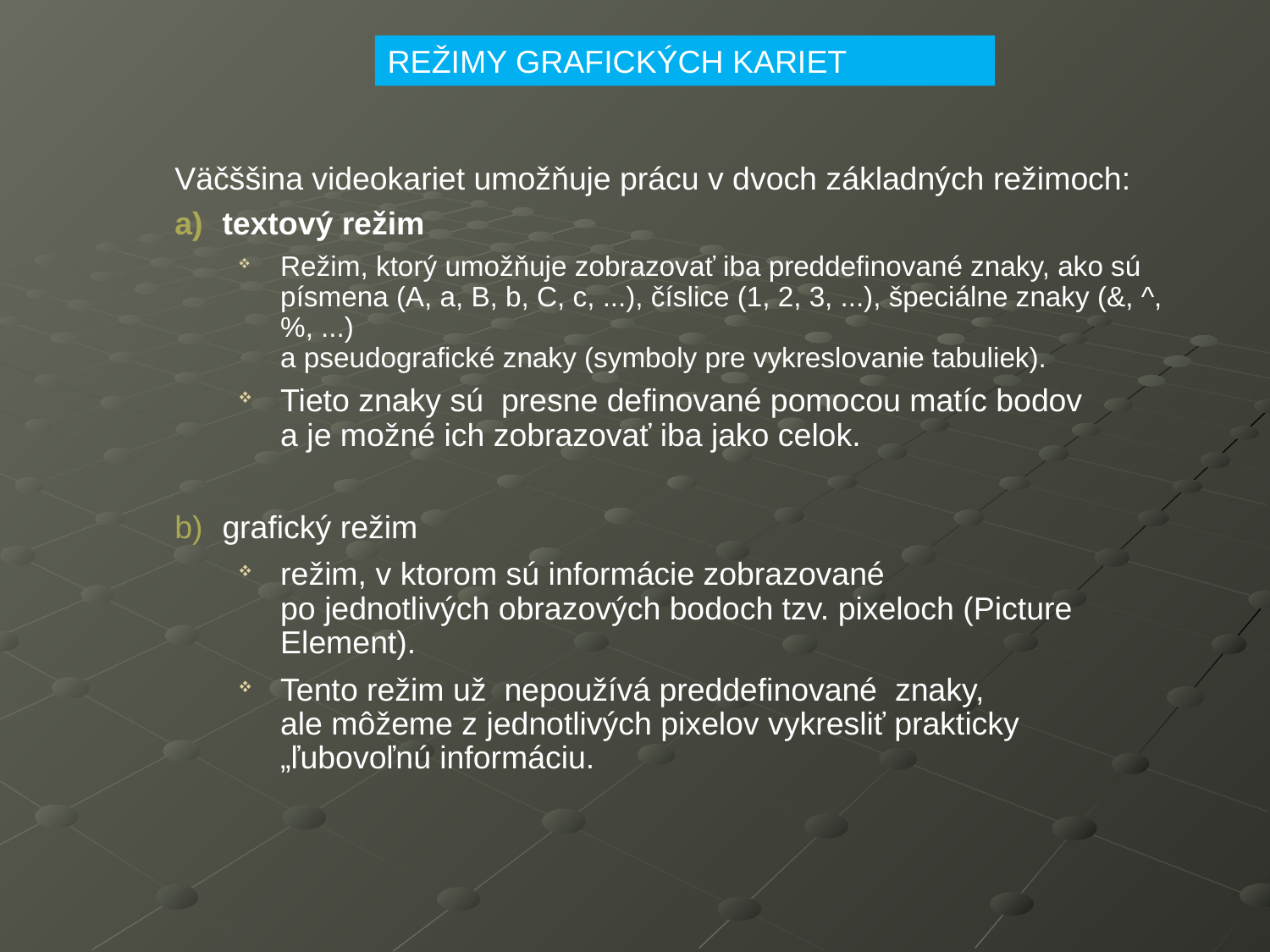

REŽIMY GRAFICKÝCH KARIET
	Väčššina videokariet umožňuje prácu v dvoch základných režimoch:
textový režim
Režim, ktorý umožňuje zobrazovať iba preddefinované znaky, ako sú písmena (A, a, B, b, C, c, ...), číslice (1, 2, 3, ...), špeciálne znaky (&, ^, %, ...)
a pseudografické znaky (symboly pre vykreslovanie tabuliek).
Tieto znaky sú  presne definované pomocou matíc bodov
a je možné ich zobrazovať iba jako celok.

grafický režim
režim, v ktorom sú informácie zobrazované
po jednotlivých obrazových bodoch tzv. pixeloch (Picture Element).
Tento režim už  nepoužívá preddefinované  znaky,
ale môžeme z jednotlivých pixelov vykresliť prakticky „ľubovoľnú informáciu.